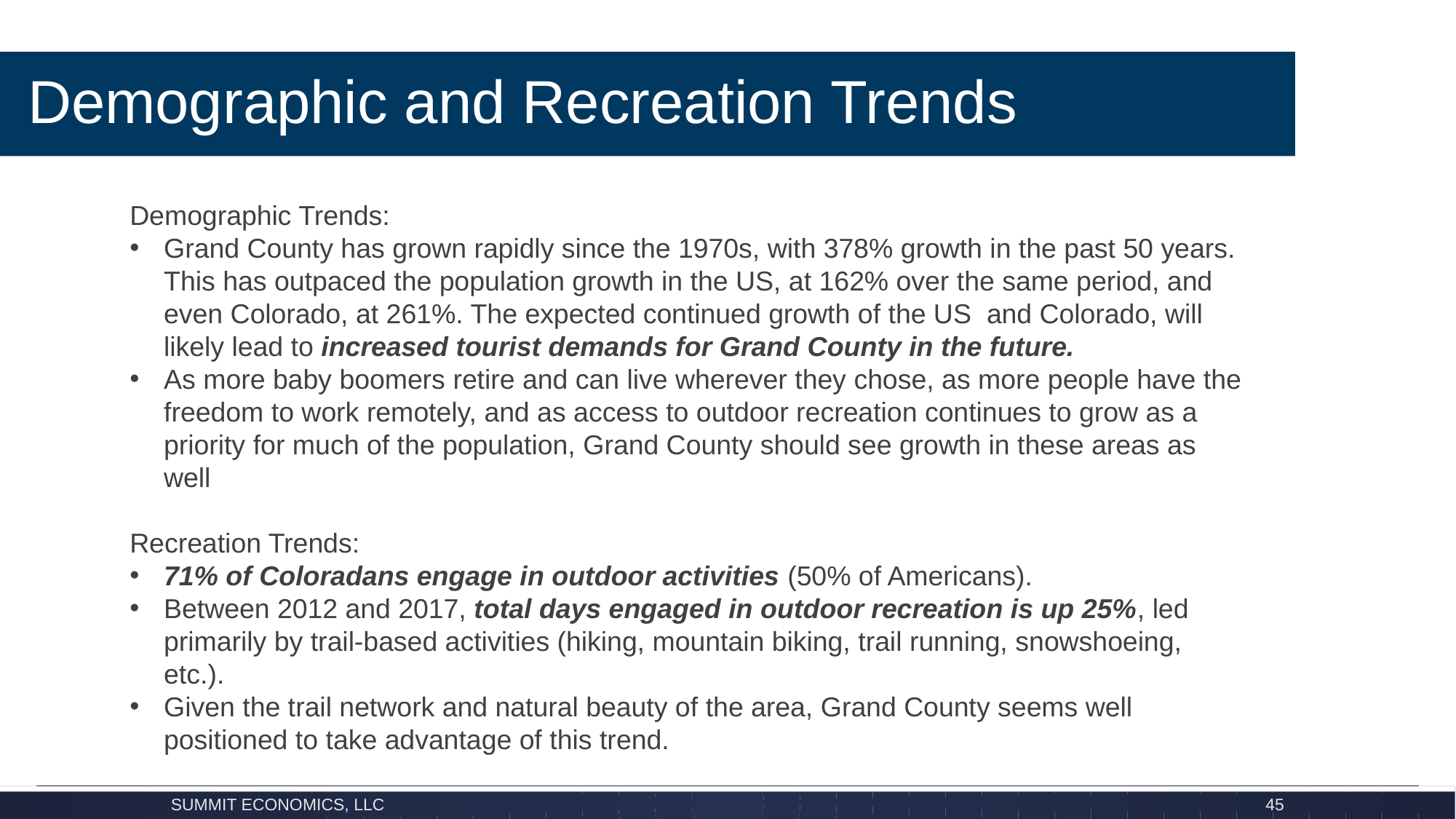

# Demographic and Recreation Trends
Demographic Trends:
Grand County has grown rapidly since the 1970s, with 378% growth in the past 50 years. This has outpaced the population growth in the US, at 162% over the same period, and even Colorado, at 261%. The expected continued growth of the US  and Colorado, will likely lead to increased tourist demands for Grand County in the future.
As more baby boomers retire and can live wherever they chose, as more people have the freedom to work remotely, and as access to outdoor recreation continues to grow as a priority for much of the population, Grand County should see growth in these areas as well

Recreation Trends:
71% of Coloradans engage in outdoor activities (50% of Americans).
Between 2012 and 2017, total days engaged in outdoor recreation is up 25%, led primarily by trail-based activities (hiking, mountain biking, trail running, snowshoeing, etc.).
Given the trail network and natural beauty of the area, Grand County seems well positioned to take advantage of this trend.

* Additional information, data, and analysis is found in Appendix G

Summit Economics, LLC
45